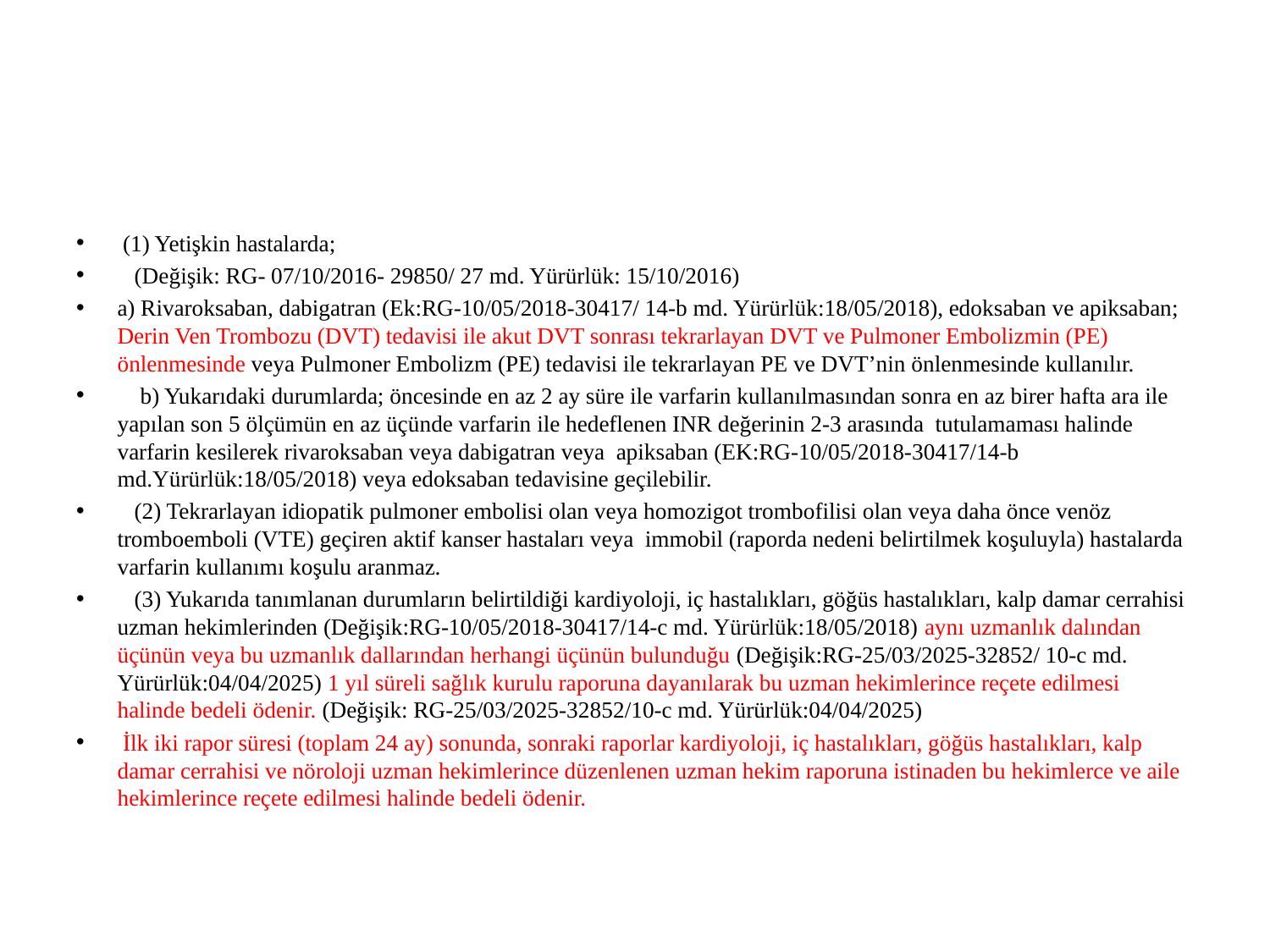

#
 (1) Yetişkin hastalarda;
   (Değişik: RG- 07/10/2016- 29850/ 27 md. Yürürlük: 15/10/2016)
a) Rivaroksaban, dabigatran (Ek:RG-10/05/2018-30417/ 14-b md. Yürürlük:18/05/2018), edoksaban ve apiksaban; Derin Ven Trombozu (DVT) tedavisi ile akut DVT sonrası tekrarlayan DVT ve Pulmoner Embolizmin (PE) önlenmesinde veya Pulmoner Embolizm (PE) tedavisi ile tekrarlayan PE ve DVT’nin önlenmesinde kullanılır.
    b) Yukarıdaki durumlarda; öncesinde en az 2 ay süre ile varfarin kullanılmasından sonra en az birer hafta ara ile yapılan son 5 ölçümün en az üçünde varfarin ile hedeflenen INR değerinin 2-3 arasında  tutulamaması halinde varfarin kesilerek rivaroksaban veya dabigatran veya  apiksaban (EK:RG-10/05/2018-30417/14-b md.Yürürlük:18/05/2018) veya edoksaban tedavisine geçilebilir.
   (2) Tekrarlayan idiopatik pulmoner embolisi olan veya homozigot trombofilisi olan veya daha önce venöz tromboemboli (VTE) geçiren aktif kanser hastaları veya  immobil (raporda nedeni belirtilmek koşuluyla) hastalarda varfarin kullanımı koşulu aranmaz.
   (3) Yukarıda tanımlanan durumların belirtildiği kardiyoloji, iç hastalıkları, göğüs hastalıkları, kalp damar cerrahisi uzman hekimlerinden (Değişik:RG-10/05/2018-30417/14-c md. Yürürlük:18/05/2018) aynı uzmanlık dalından üçünün veya bu uzmanlık dallarından herhangi üçünün bulunduğu (Değişik:RG-25/03/2025-32852/ 10-c md. Yürürlük:04/04/2025) 1 yıl süreli sağlık kurulu raporuna dayanılarak bu uzman hekimlerince reçete edilmesi halinde bedeli ödenir. (Değişik: RG-25/03/2025-32852/10-c md. Yürürlük:04/04/2025)
 İlk iki rapor süresi (toplam 24 ay) sonunda, sonraki raporlar kardiyoloji, iç hastalıkları, göğüs hastalıkları, kalp damar cerrahisi ve nöroloji uzman hekimlerince düzenlenen uzman hekim raporuna istinaden bu hekimlerce ve aile hekimlerince reçete edilmesi halinde bedeli ödenir.